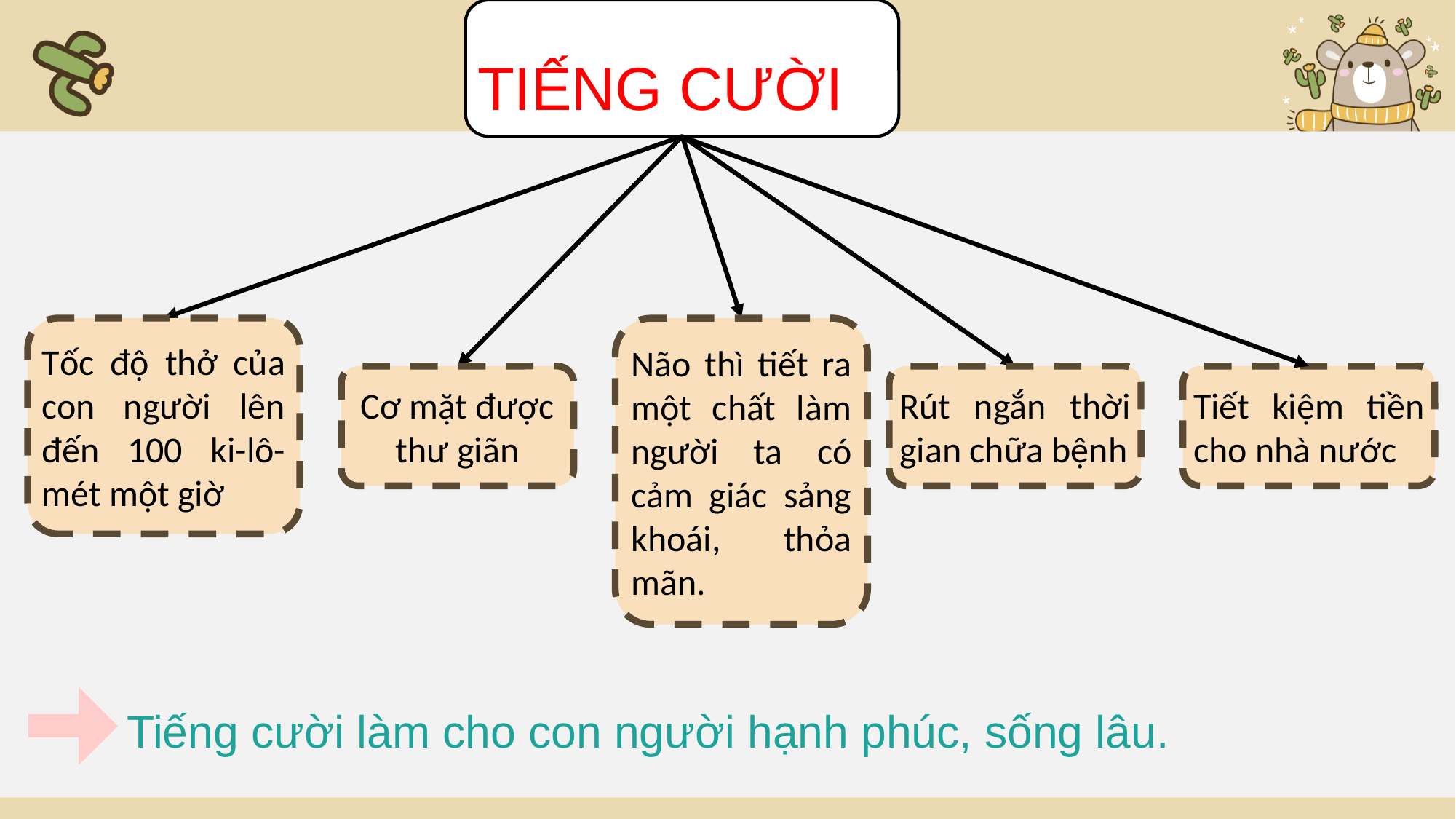

TIẾNG CƯỜI
Tiếng cười làm cho con người hạnh phúc, sống lâu.
Tốc độ thở của con người lên đến 100 ki-lô-mét một giờ
Rút ngắn thời gian chữa bệnh
Tiết kiệm tiền cho nhà nước
Cơ mặt được thư giãn
Não thì tiết ra một chất làm người ta có cảm giác sảng khoái, thỏa mãn.